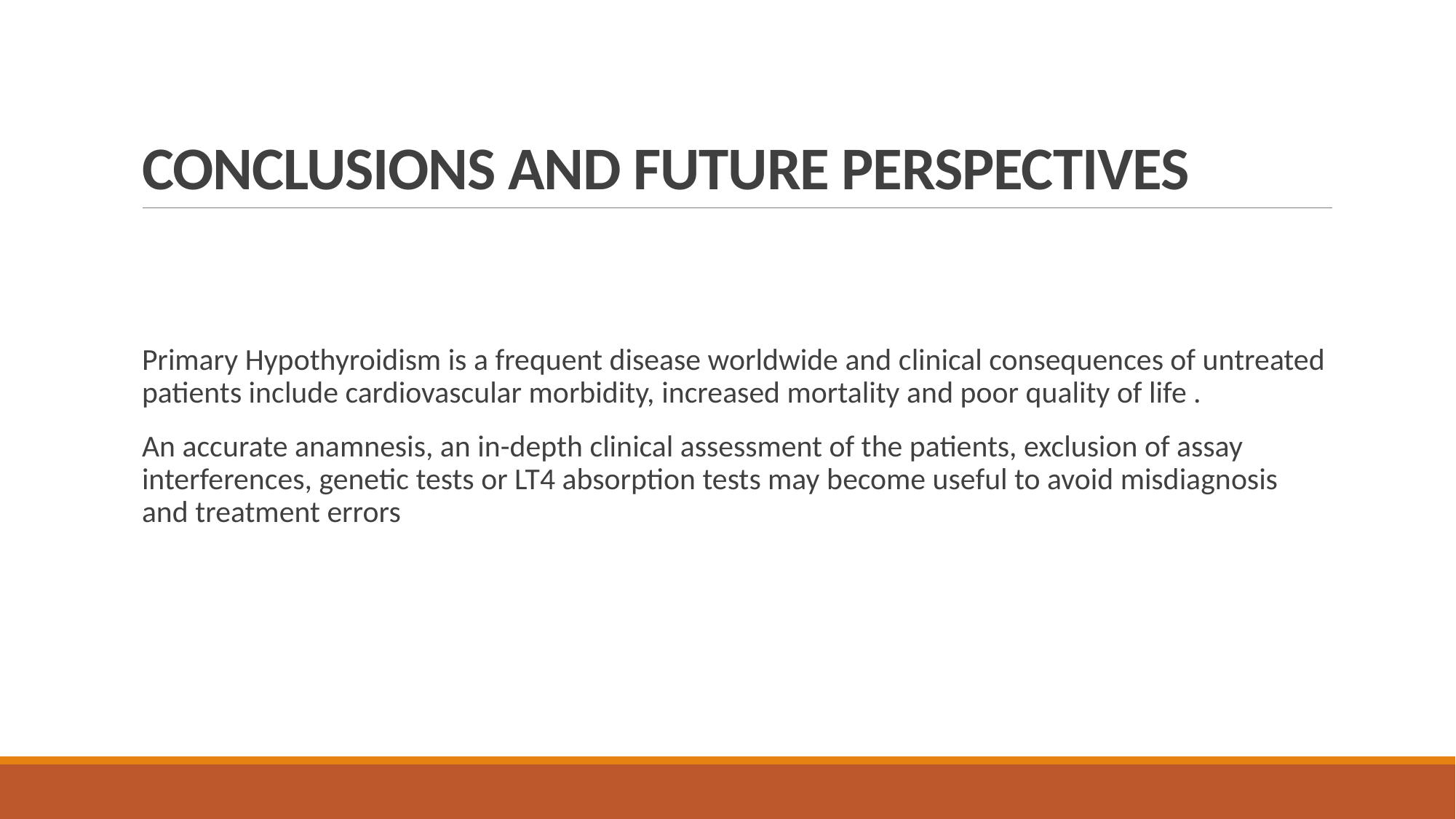

# CONCLUSIONS AND FUTURE PERSPECTIVES
Primary Hypothyroidism is a frequent disease worldwide and clinical consequences of untreated patients include cardiovascular morbidity, increased mortality and poor quality of life .
An accurate anamnesis, an in-depth clinical assessment of the patients, exclusion of assay interferences, genetic tests or LT4 absorption tests may become useful to avoid misdiagnosis and treatment errors